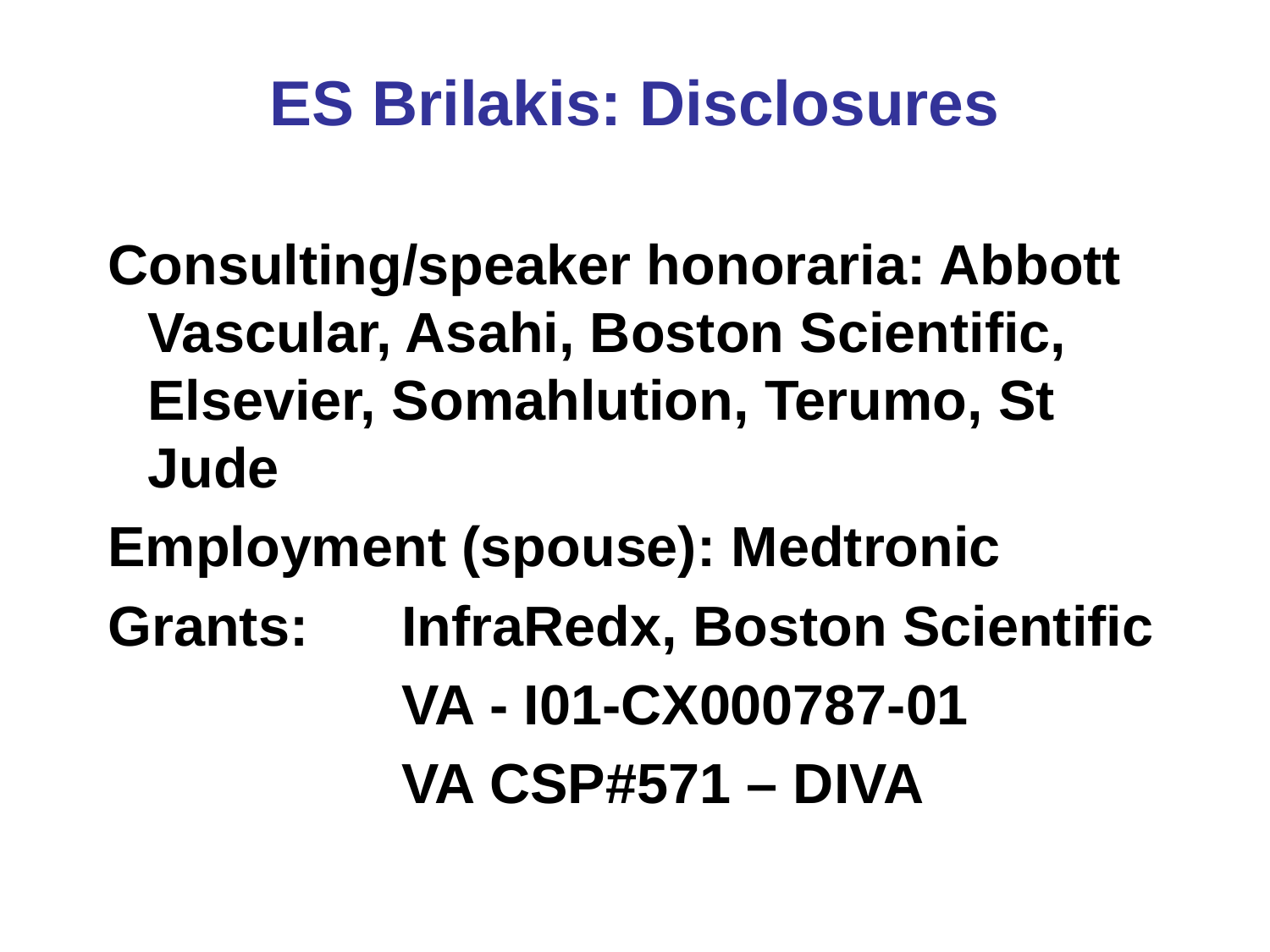

ES Brilakis: Disclosures
Consulting/speaker honoraria: Abbott Vascular, Asahi, Boston Scientific, Elsevier, Somahlution, Terumo, St Jude
Employment (spouse): Medtronic
Grants:  	InfraRedx, Boston Scientific
			VA - I01-CX000787-01
			VA CSP#571 – DIVA